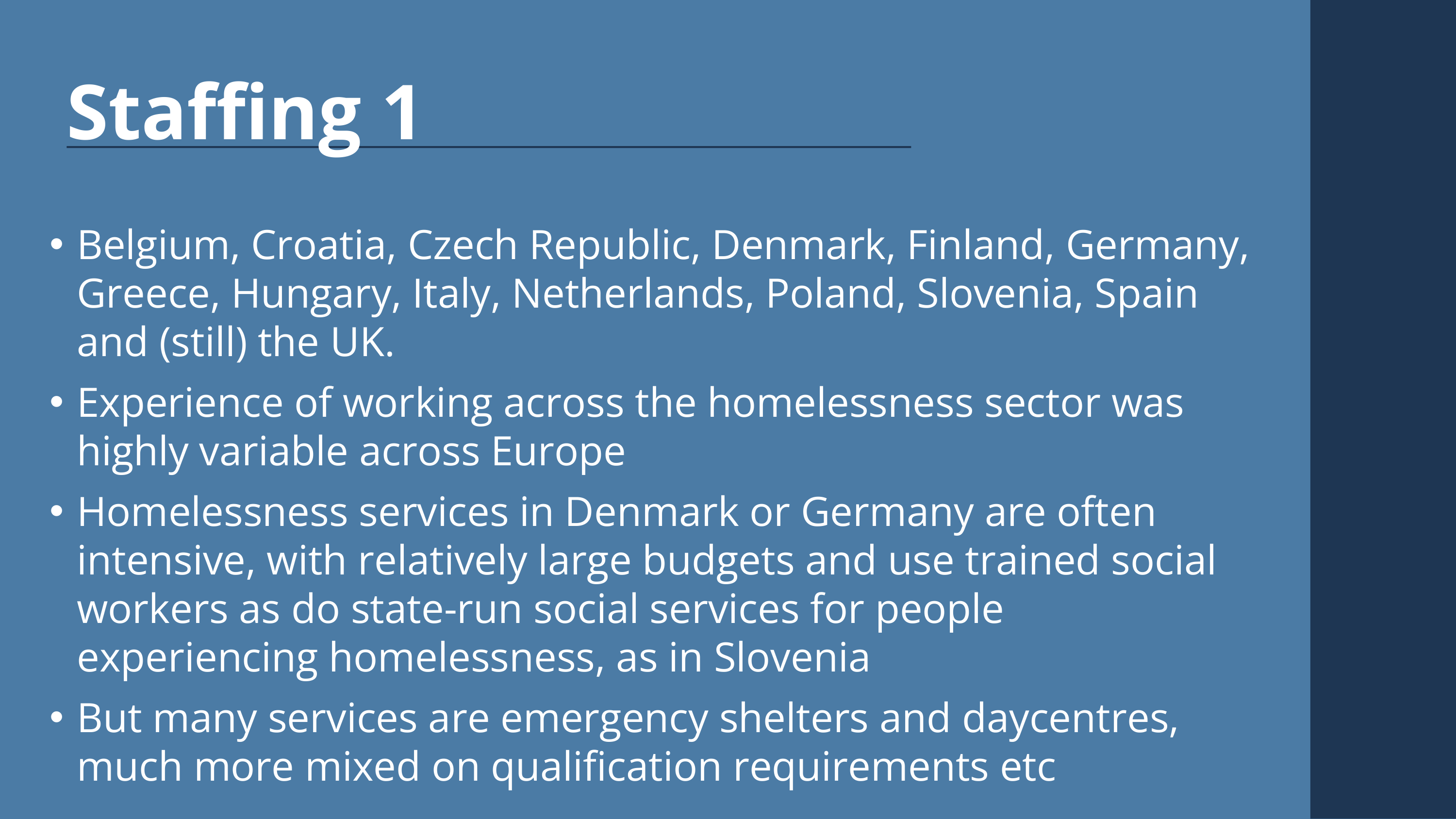

Staffing 1

Belgium, Croatia, Czech Republic, Denmark, Finland, Germany, Greece, Hungary, Italy, Netherlands, Poland, Slovenia, Spain and (still) the UK.
Experience of working across the homelessness sector was highly variable across Europe
Homelessness services in Denmark or Germany are often intensive, with relatively large budgets and use trained social workers as do state-run social services for people experiencing homelessness, as in Slovenia
But many services are emergency shelters and daycentres, much more mixed on qualification requirements etc